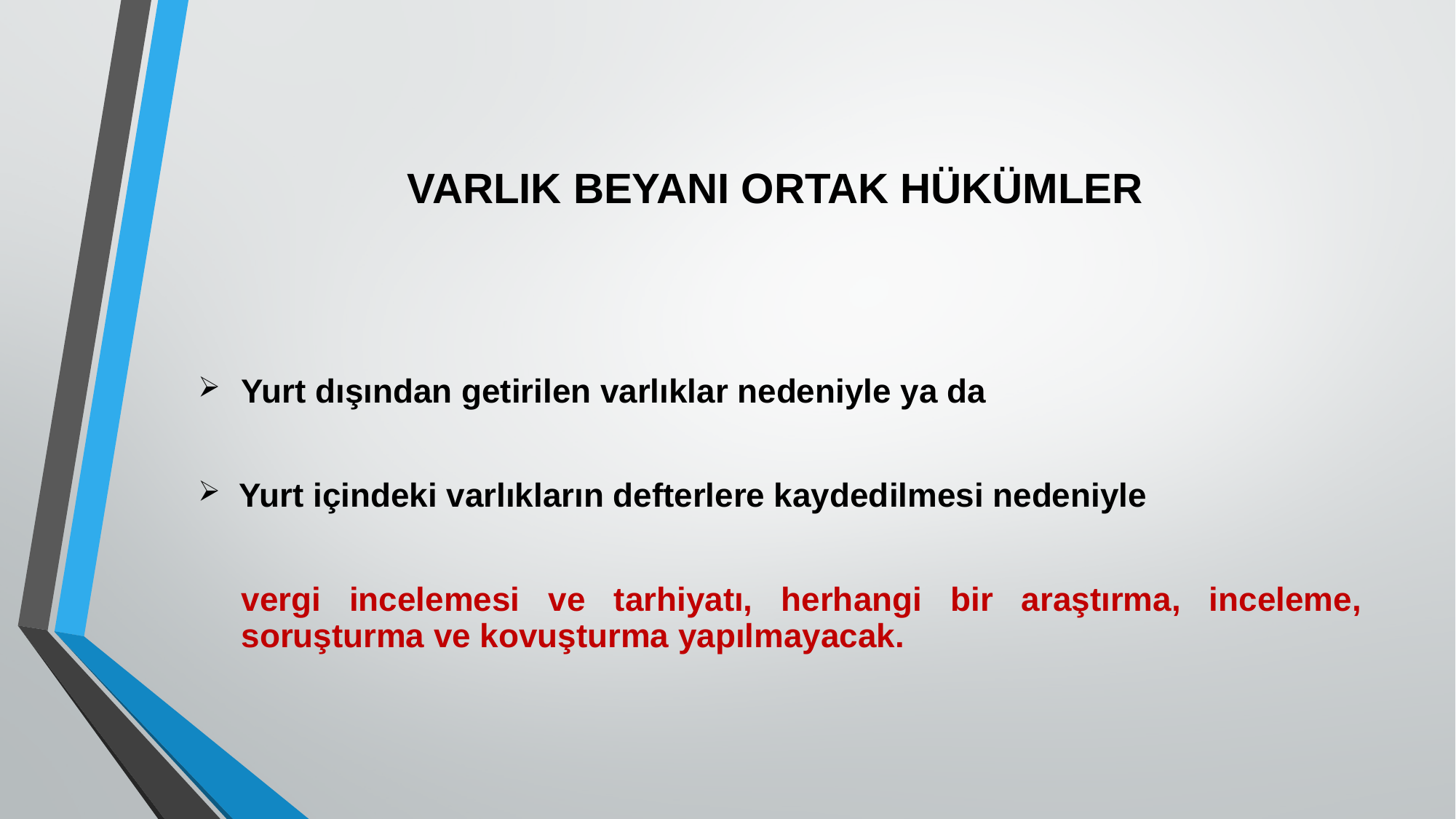

# VARLIK BEYANI ORTAK HÜKÜMLER

Yurt dışından getirilen varlıklar nedeniyle ya da

Yurt içindeki varlıkların defterlere kaydedilmesi nedeniyle

	vergi incelemesi ve tarhiyatı, herhangi bir araştırma, inceleme, soruşturma ve kovuşturma yapılmayacak.